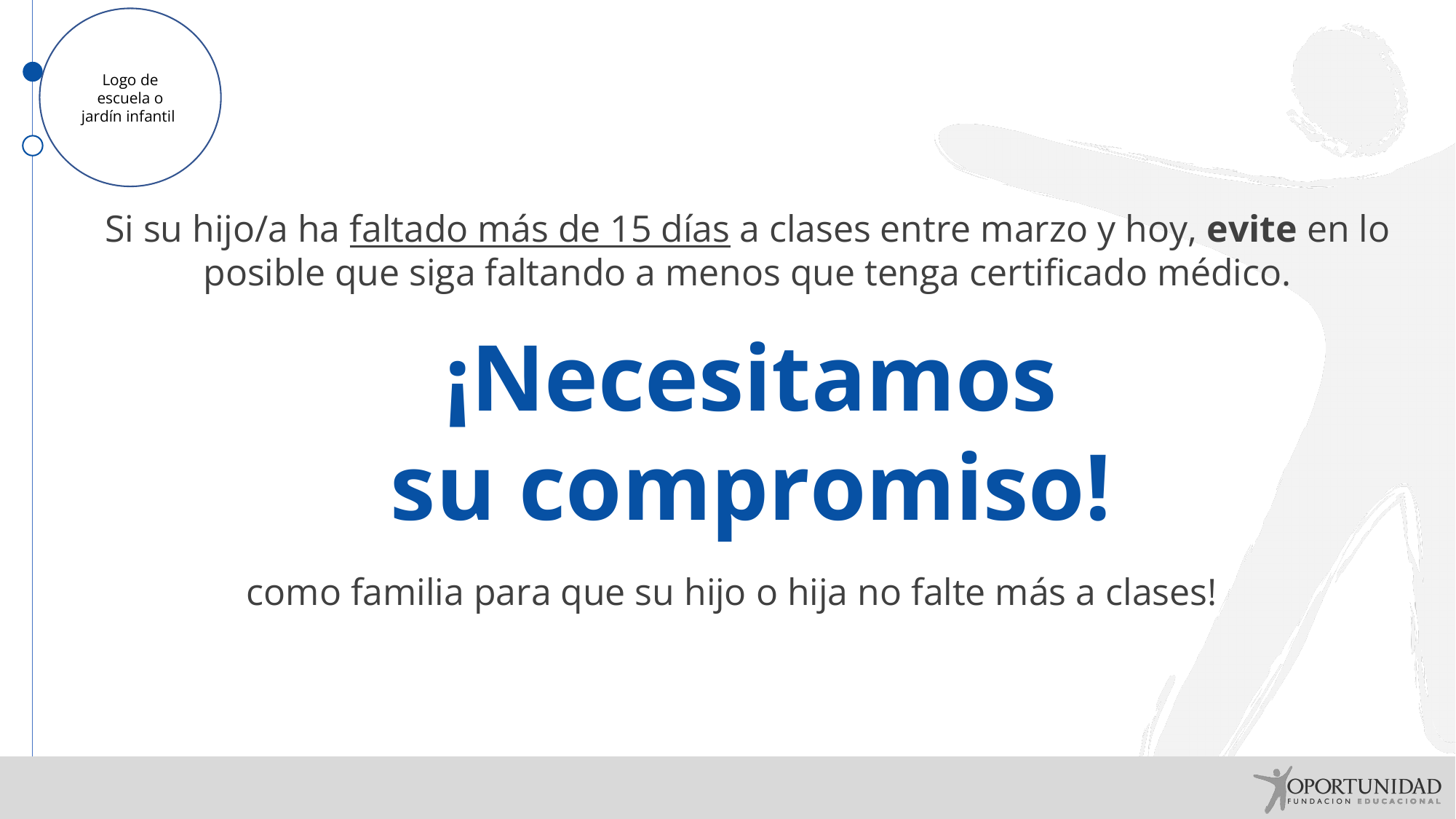

Logo de escuela o jardín infantil
Si su hijo/a ha faltado más de 15 días a clases entre marzo y hoy, evite en lo posible que siga faltando a menos que tenga certificado médico.
¡Necesitamos
su compromiso!
como familia para que su hijo o hija no falte más a clases!